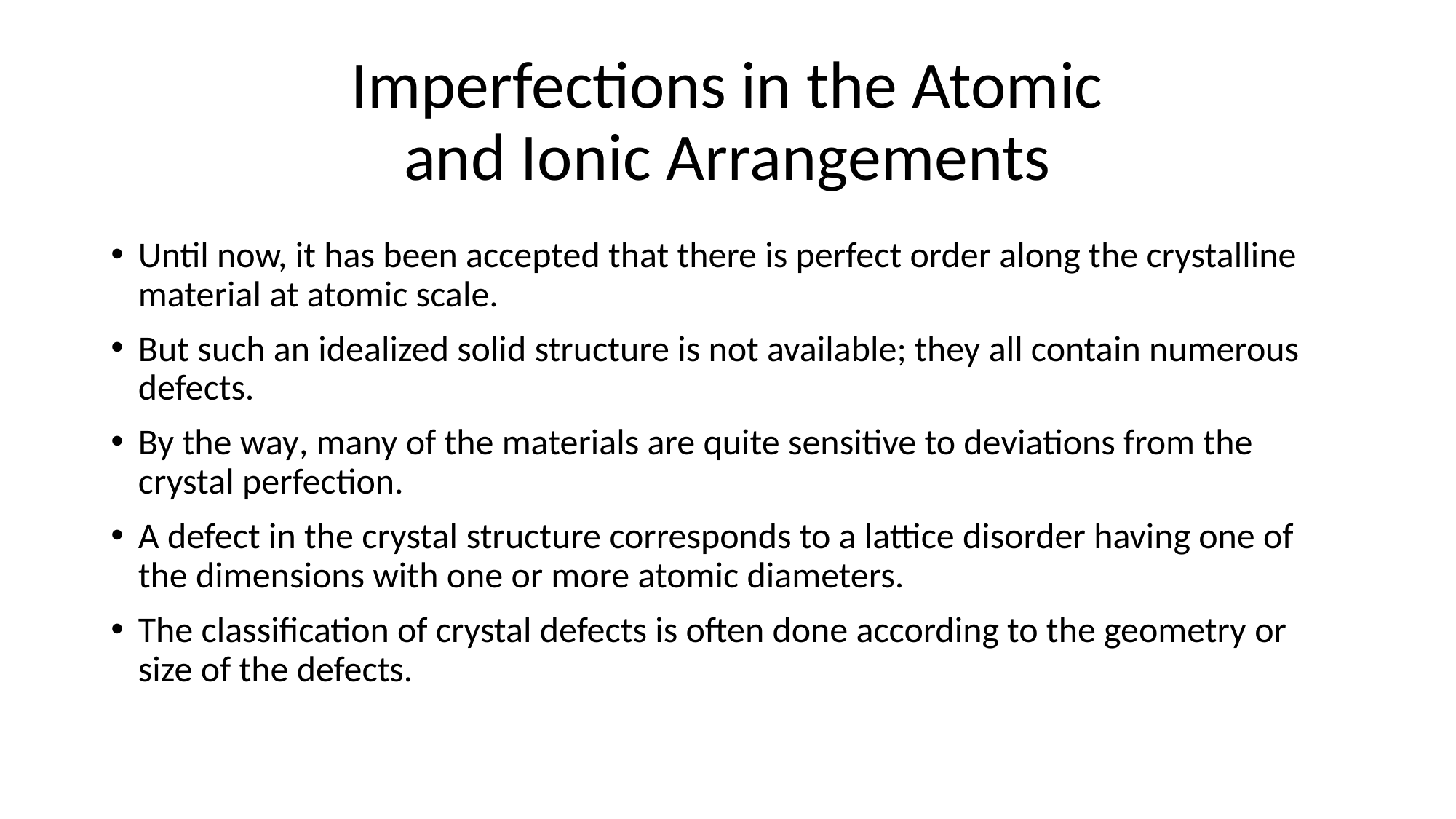

# Imperfections in the Atomic and Ionic Arrangements
Until now, it has been accepted that there is perfect order along the crystalline material at atomic scale.
But such an idealized solid structure is not available; they all contain numerous defects.
By the way, many of the materials are quite sensitive to deviations from the crystal perfection.
A defect in the crystal structure corresponds to a lattice disorder having one of the dimensions with one or more atomic diameters.
The classification of crystal defects is often done according to the geometry or size of the defects.